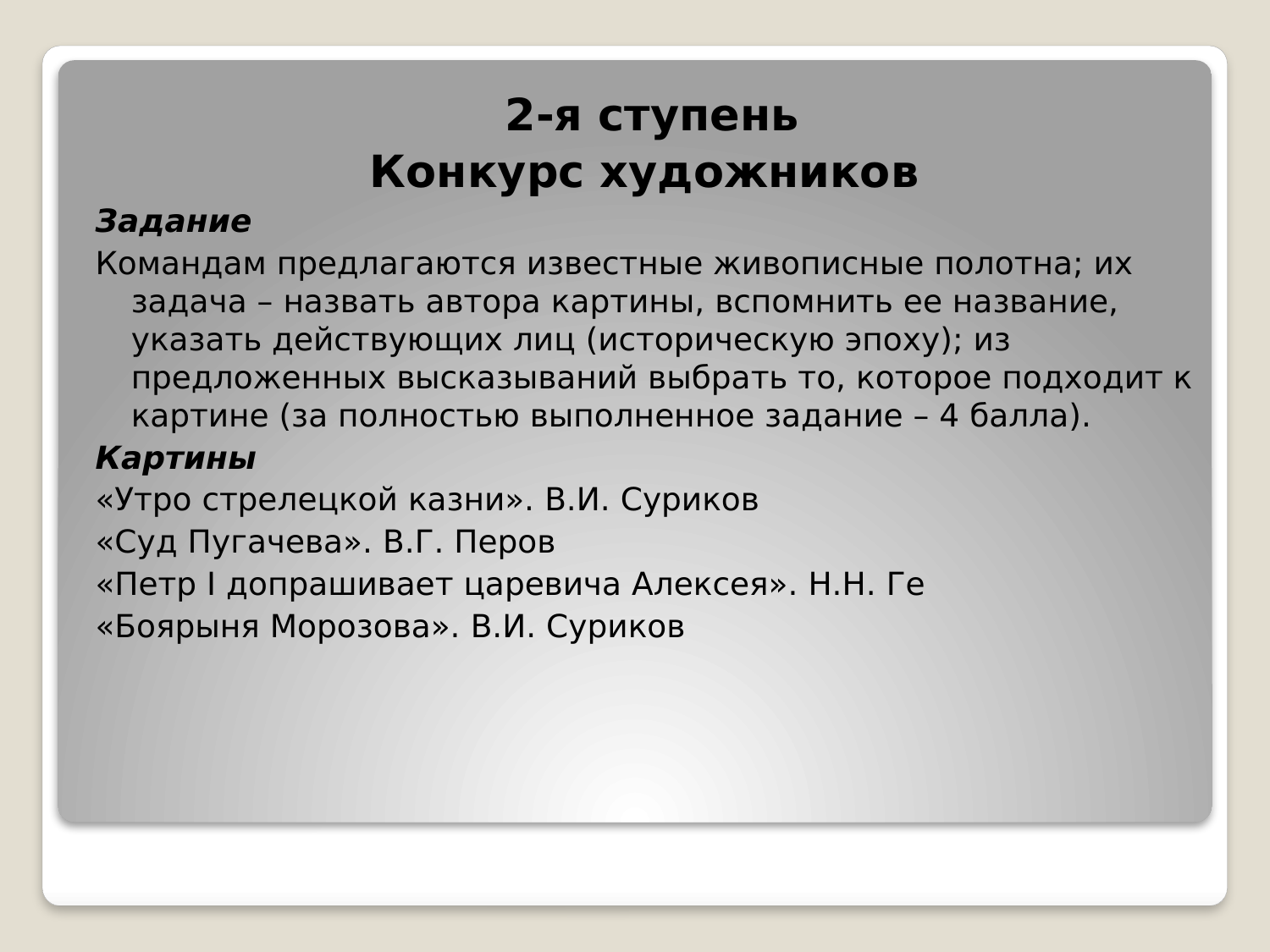

2-я ступень
Конкурс художников
Задание
Командам предлагаются известные живописные полотна; их задача – назвать автора картины, вспомнить ее название, указать действующих лиц (историческую эпоху); из предложенных высказываний выбрать то, которое подходит к картине (за полностью выполненное задание – 4 балла).
Картины
«Утро стрелецкой казни». В.И. Суриков
«Суд Пугачева». В.Г. Перов
«Петр I допрашивает царевича Алексея». Н.Н. Ге
«Боярыня Морозова». В.И. Суриков